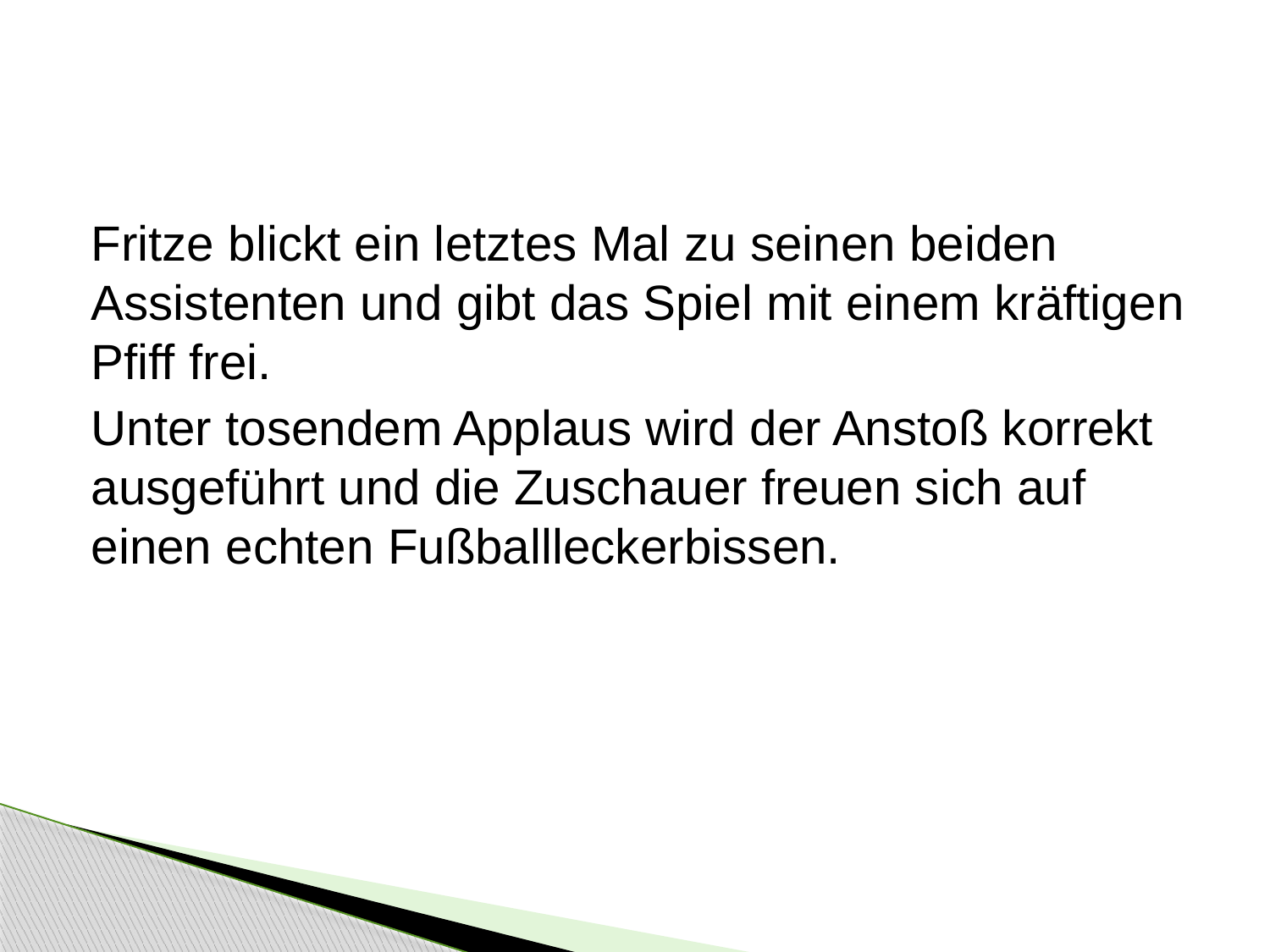

#
Fritze blickt ein letztes Mal zu seinen beiden Assistenten und gibt das Spiel mit einem kräftigen Pfiff frei.
Unter tosendem Applaus wird der Anstoß korrekt ausgeführt und die Zuschauer freuen sich auf einen echten Fußballleckerbissen.